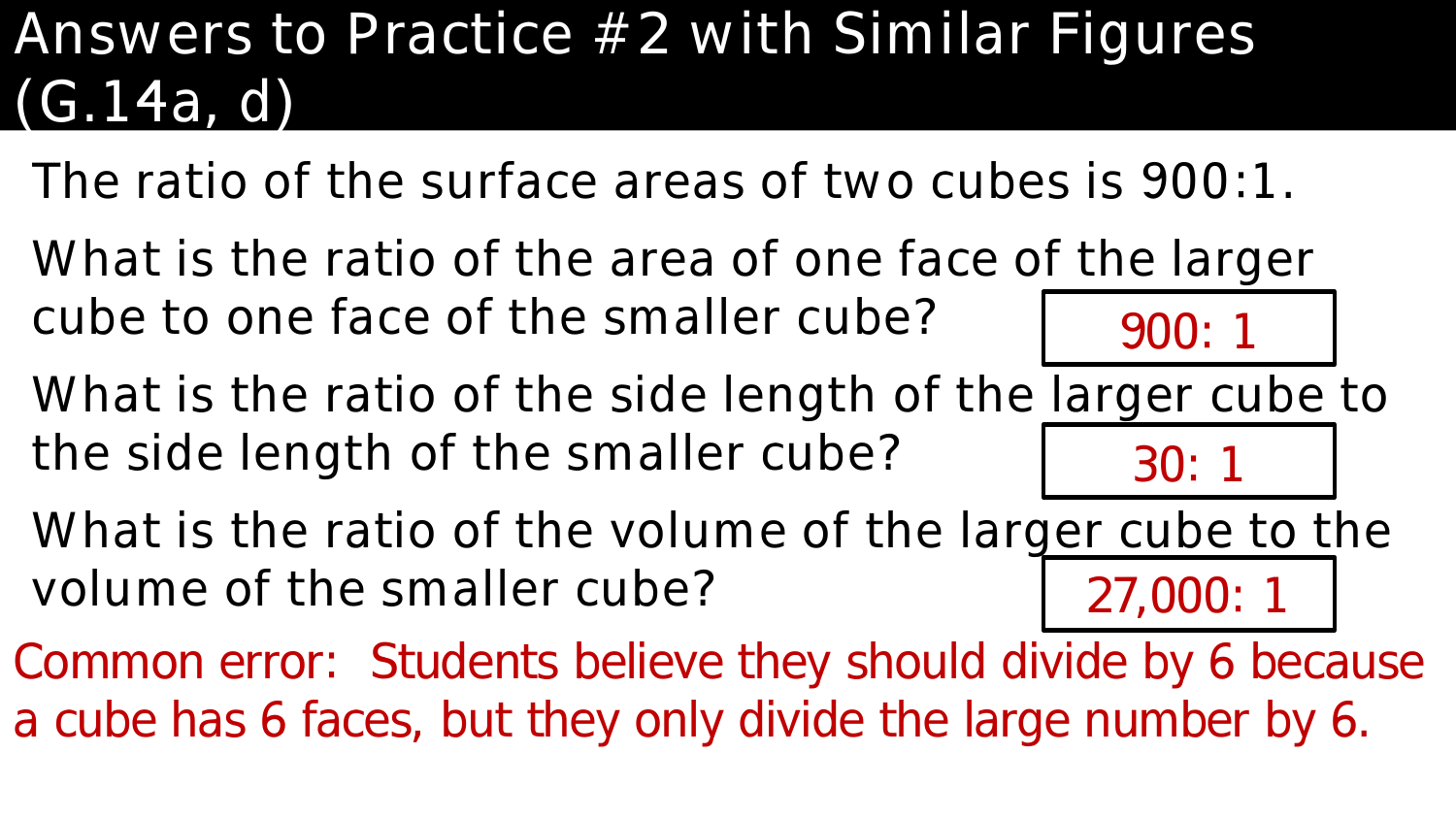

# Answers to Practice #2 with Similar Figures (G.14a, d)
The ratio of the surface areas of two cubes is 900:1.

What is the ratio of the area of one face of the larger cube to one face of the smaller cube?

What is the ratio of the side length of the larger cube to the side length of the smaller cube?

What is the ratio of the volume of the larger cube to the volume of the smaller cube?

30: 1

900: 1
27,000: 1
Common error:  Students believe they should divide by 6 because a cube has 6 faces, but they only divide the large number by 6.